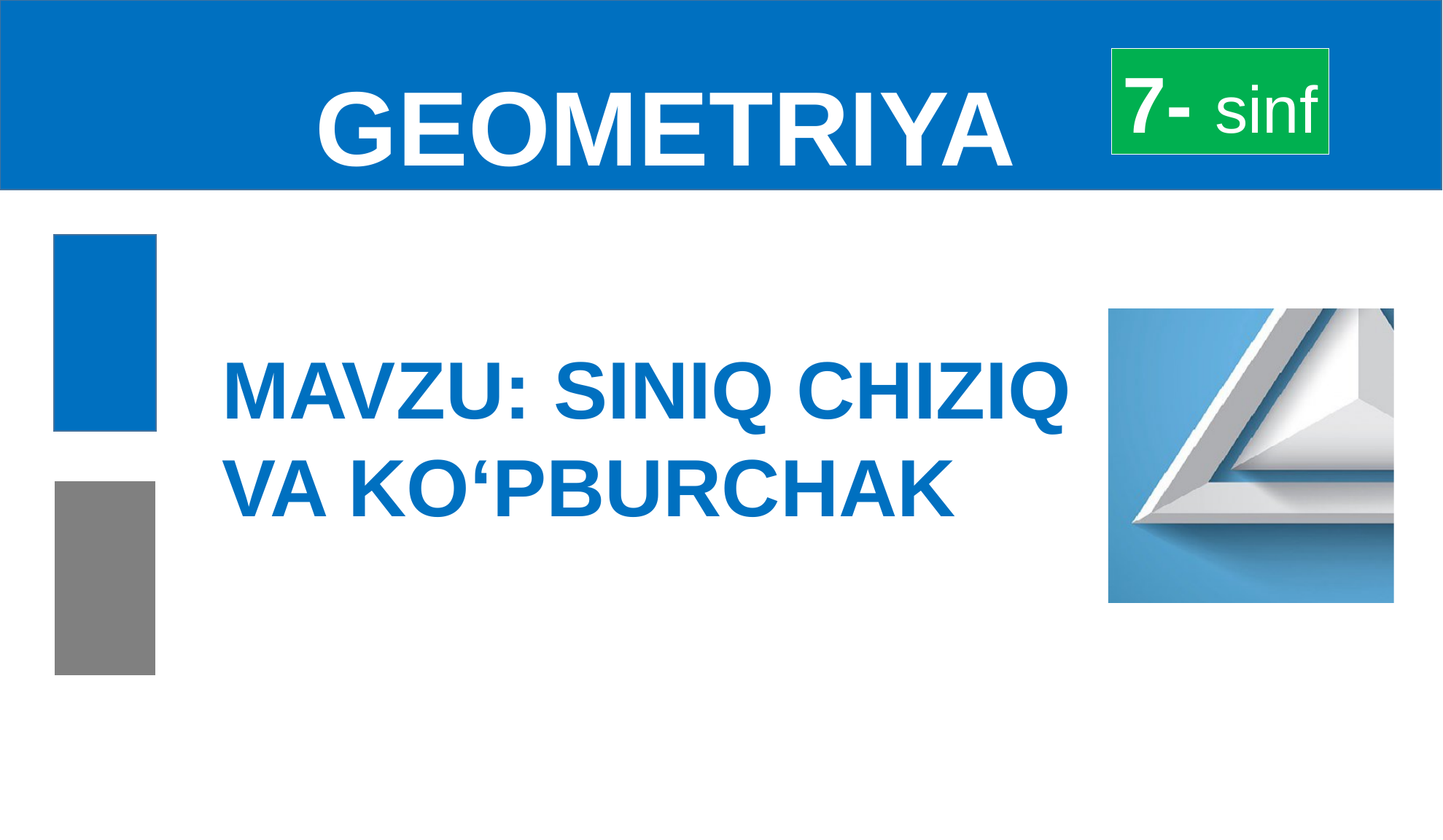

GEOMETRIYA
7- sinf

MAVZU: SINIQ CHIZIQ VA KO‘PBURCHAK